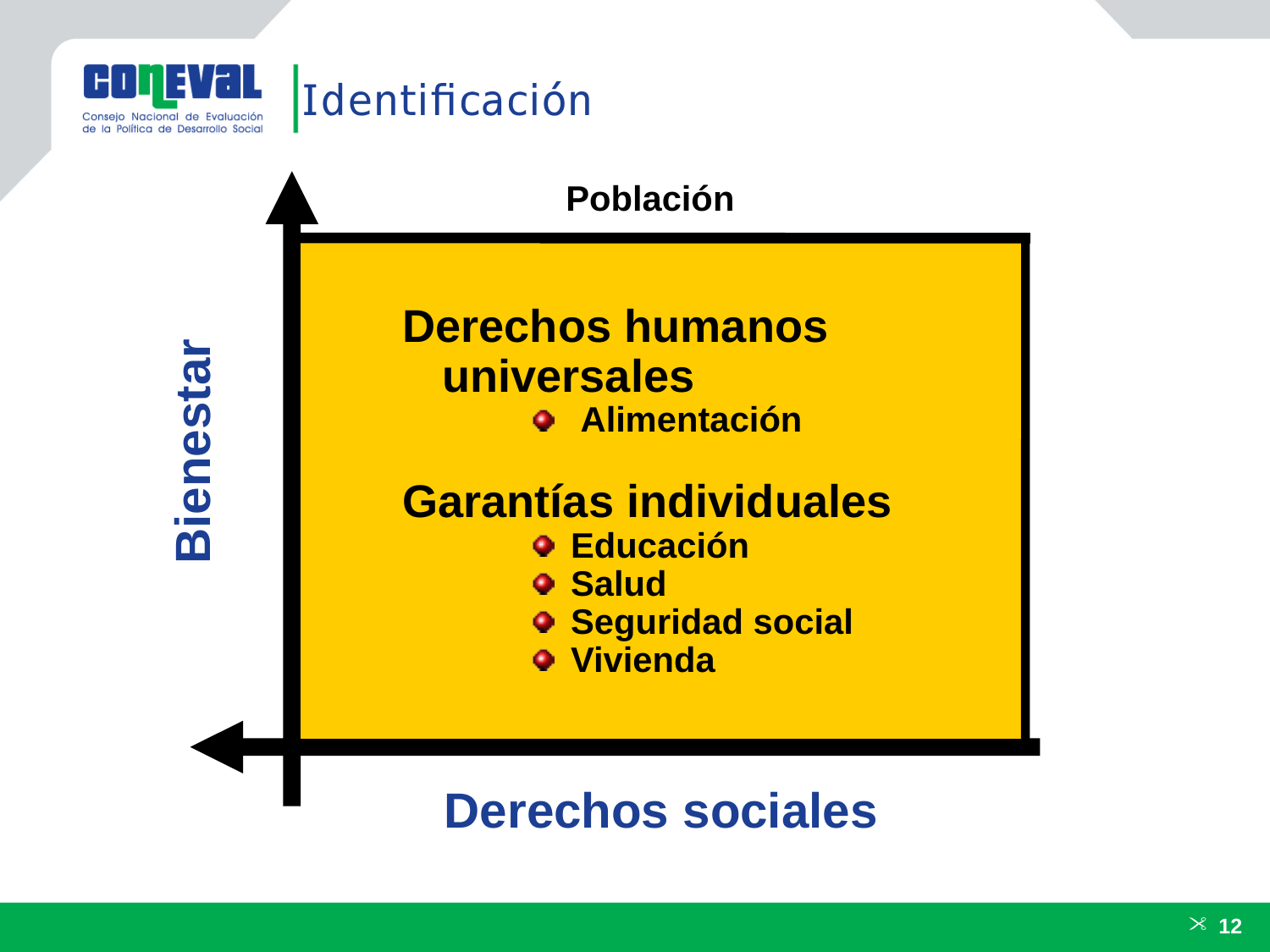

Identificación
Derechos humanos universales
  Alimentación

Garantías individuales
 Educación
 Salud
 Seguridad social
 Vivienda

Población

Bienestar

Derechos sociales
12